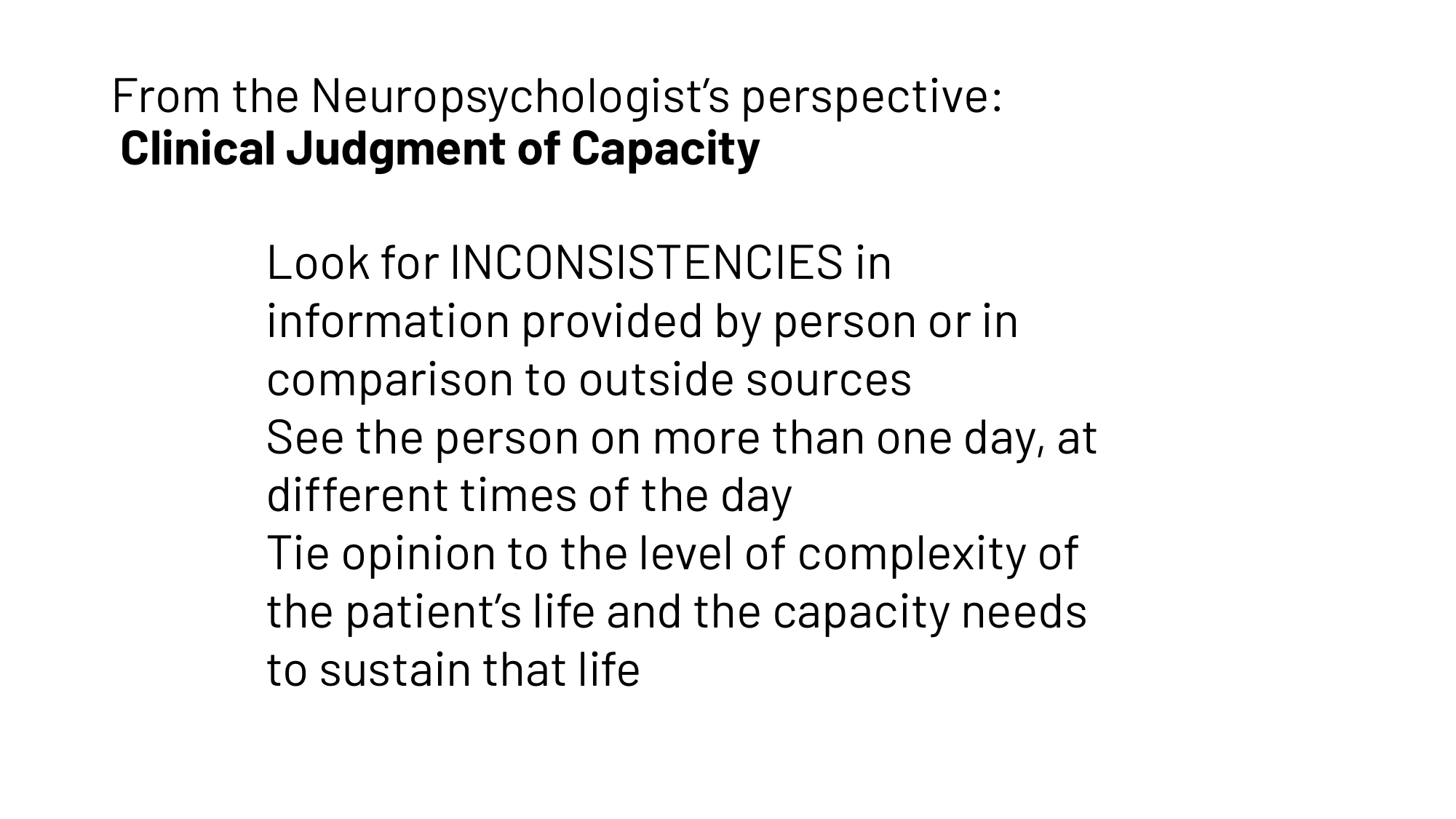

# From the Neuropsychologist’s perspective: Clinical Judgment of Capacity

Look for INCONSISTENCIES in information provided by person or in comparison to outside sources
See the person on more than one day, at different times of the day
Tie opinion to the level of complexity of the patient’s life and the capacity needs to sustain that life